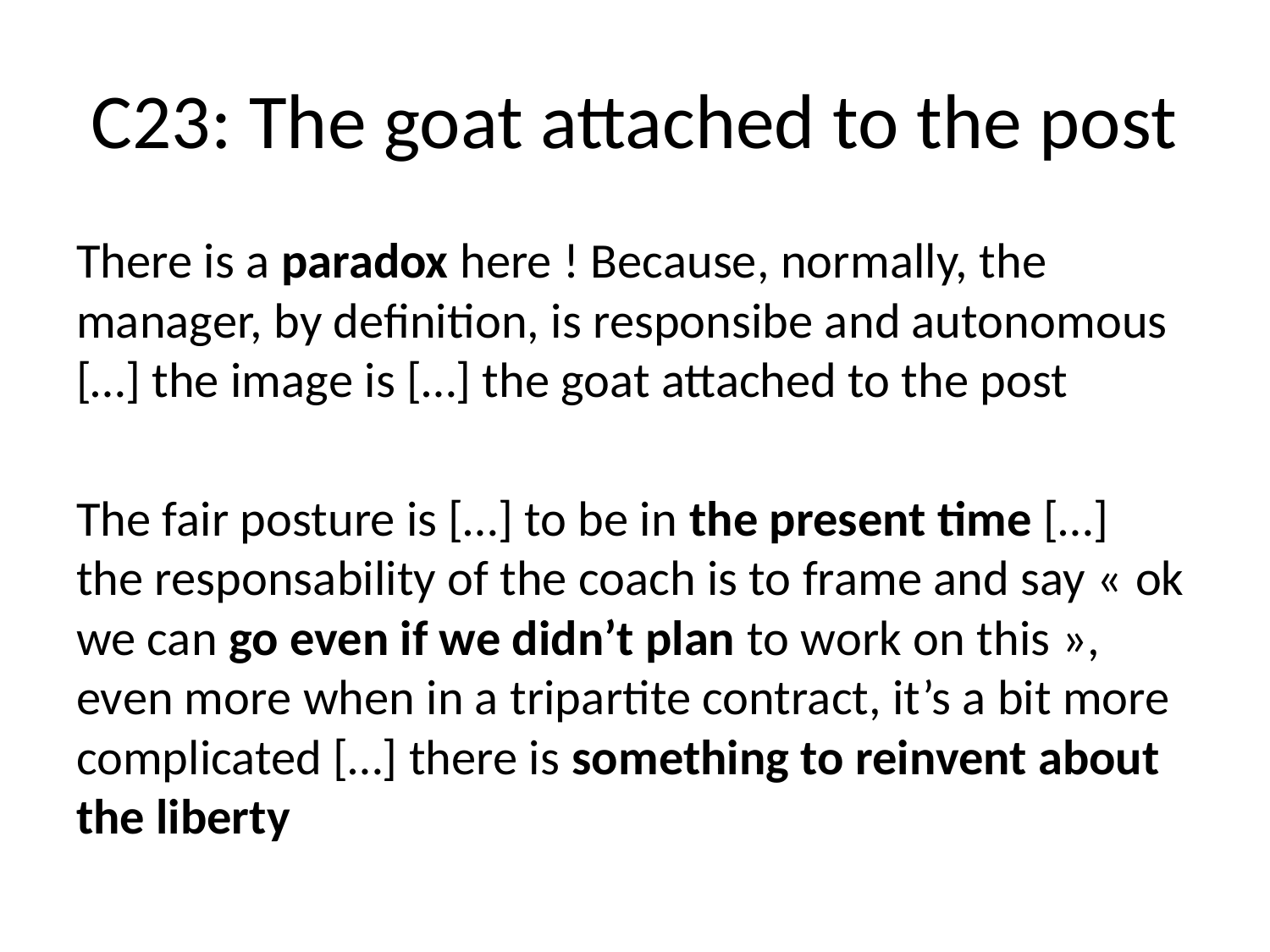

# C23: The goat attached to the post
There is a paradox here ! Because, normally, the manager, by definition, is responsibe and autonomous […] the image is […] the goat attached to the post

The fair posture is […] to be in the present time […]  the responsability of the coach is to frame and say « ok we can go even if we didn’t plan to work on this », even more when in a tripartite contract, it’s a bit more complicated […] there is something to reinvent about the liberty